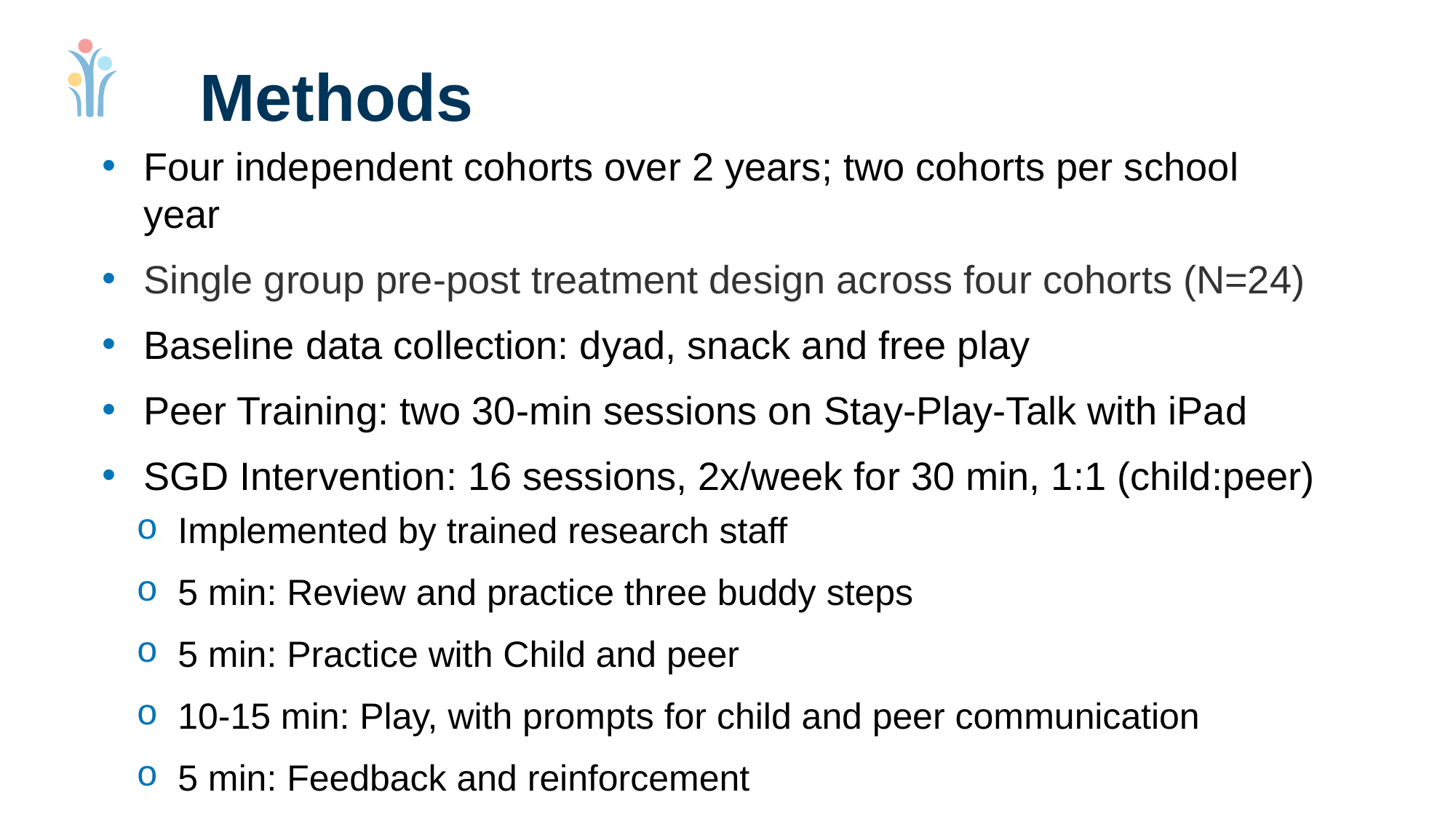

# Methods
Four independent cohorts over 2 years; two cohorts per school year
Single group pre-post treatment design across four cohorts (N=24)
Baseline data collection: dyad, snack and free play
Peer Training: two 30-min sessions on Stay-Play-Talk with iPad
SGD Intervention: 16 sessions, 2x/week for 30 min, 1:1 (child:peer)
Implemented by trained research staff
5 min: Review and practice three buddy steps
5 min: Practice with Child and peer
10-15 min: Play, with prompts for child and peer communication
5 min: Feedback and reinforcement